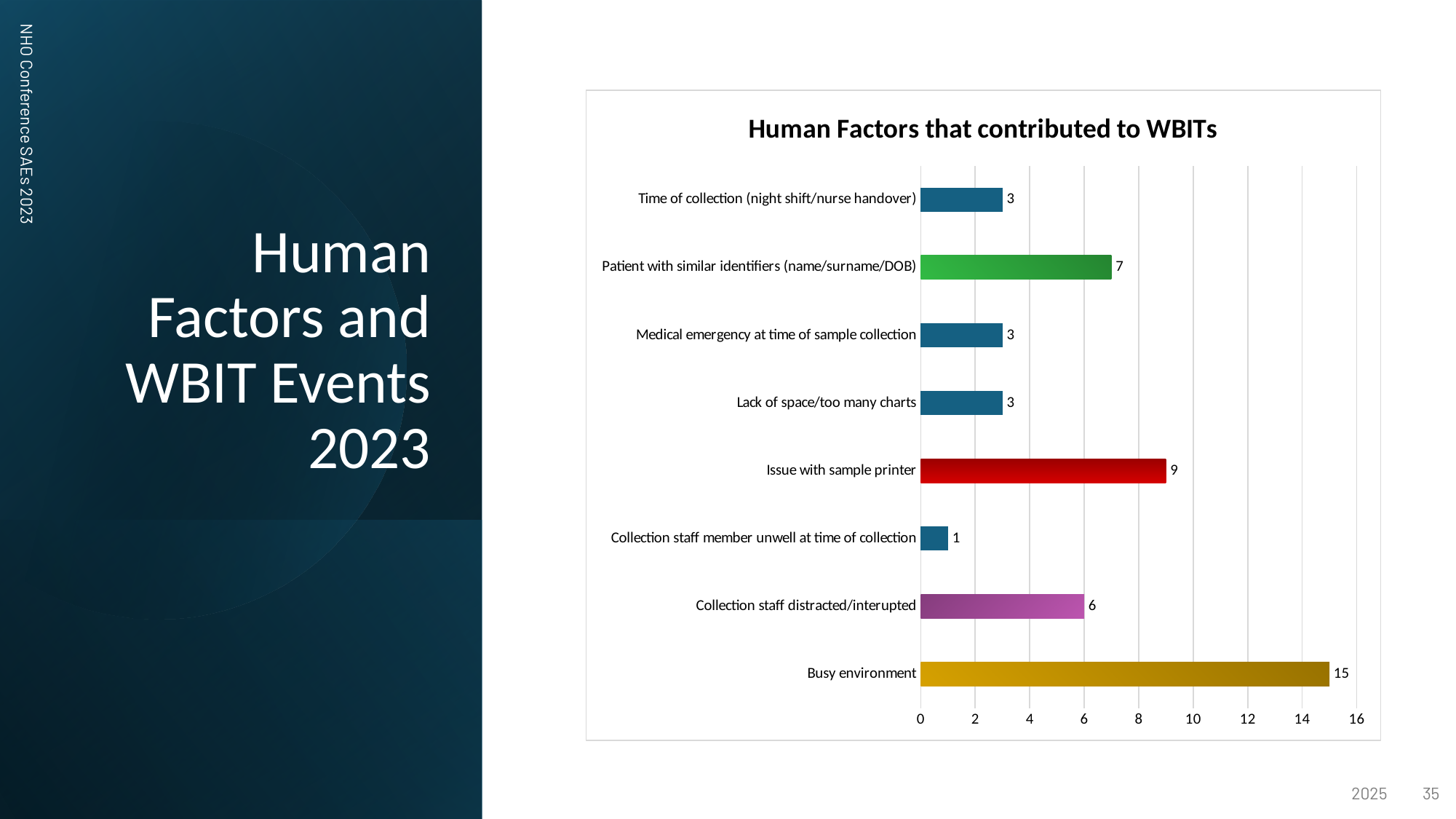

### Chart: Human Factors that contributed to WBITs

| Category | Human Factors that contributed to WBITs |
|---|---|
| Busy environment | 15.0 |
| Collection staff distracted/interupted | 6.0 |
| Collection staff member unwell at time of collection | 1.0 |
| Issue with sample printer | 9.0 |
| Lack of space/too many charts | 3.0 |
| Medical emergency at time of sample collection | 3.0 |
| Patient with similar identifiers (name/surname/DOB) | 7.0 |
| Time of collection (night shift/nurse handover) | 3.0 |

# Human Factors and WBIT Events 2023
NHO Conference SAEs 2023

2025
35